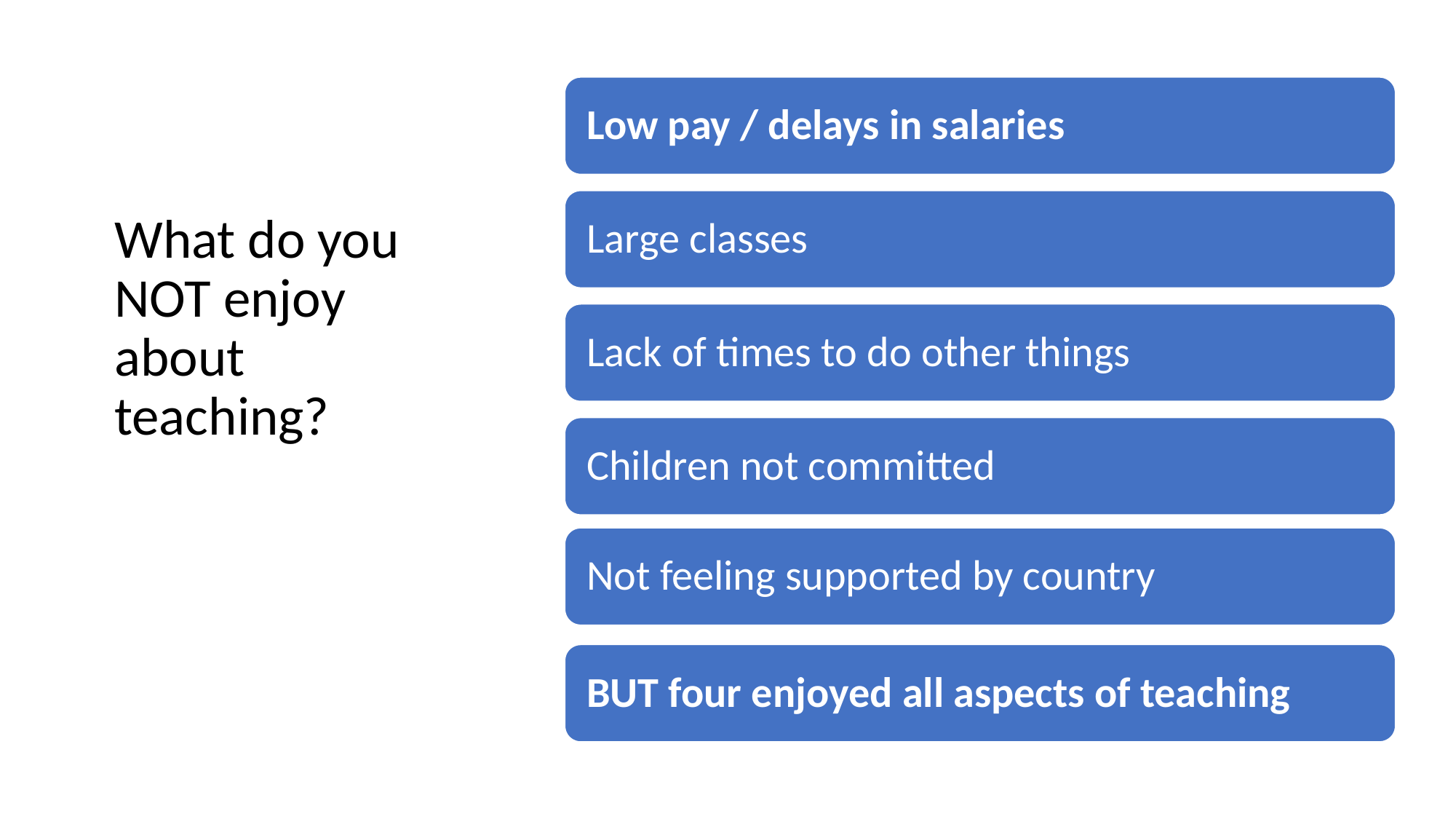

Low pay / delays in salaries
Large classes
Lack of times to do other things
Children not committed
Not feeling supported by country
BUT four enjoyed all aspects of teaching
# What do you NOT enjoy about teaching?